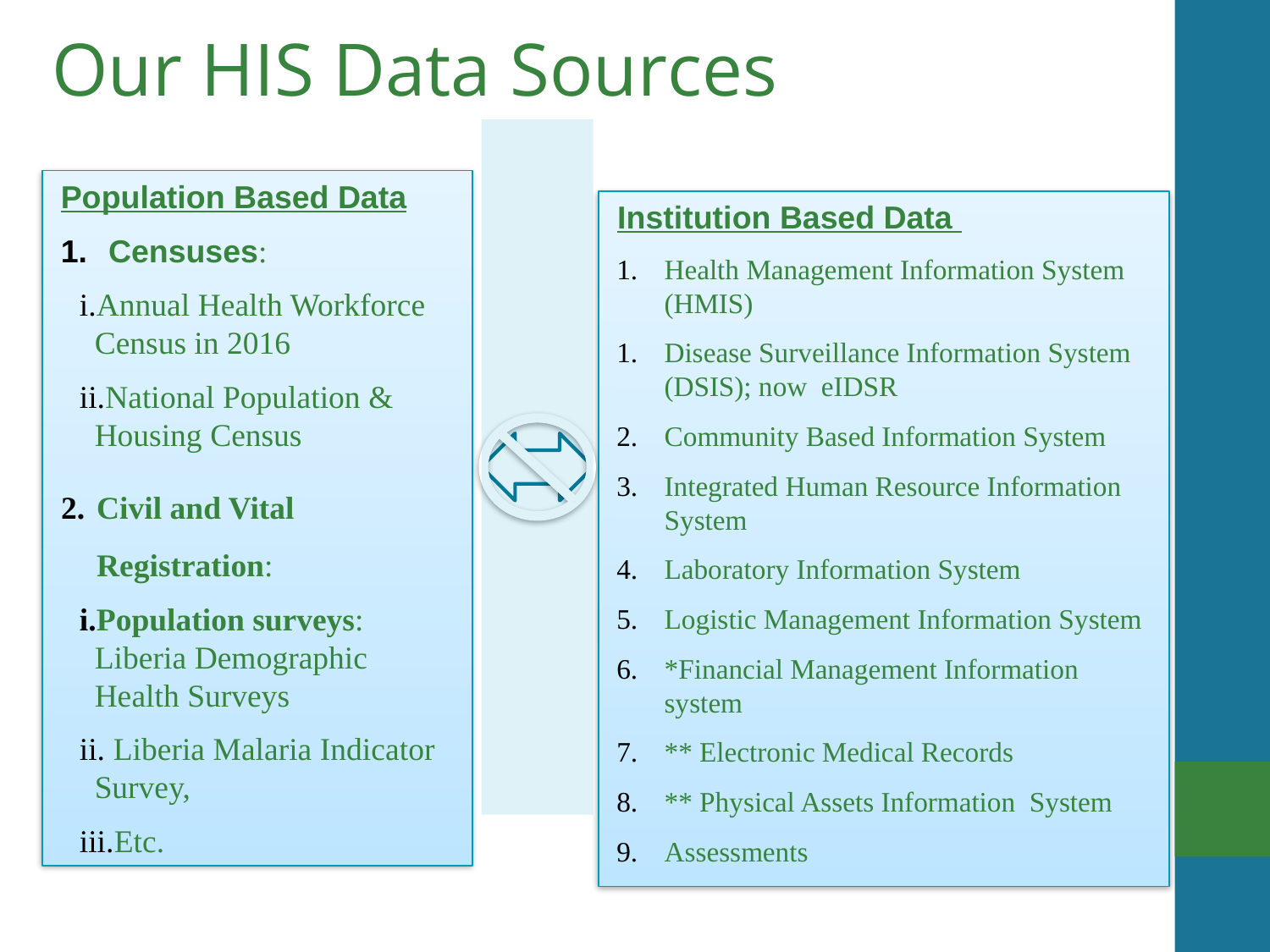

Our HIS Data Sources

Population Based Data
Censuses:
Annual Health Workforce Census in 2016
National Population & Housing Census
Civil and Vital Registration:
Population surveys: Liberia Demographic Health Surveys
 Liberia Malaria Indicator Survey,
Etc.
Institution Based Data
Health Management Information System (HMIS)
Disease Surveillance Information System (DSIS); now  eIDSR
Community Based Information System
Integrated Human Resource Information System
Laboratory Information System
Logistic Management Information System
*Financial Management Information system
** Electronic Medical Records
** Physical Assets Information  System
Assessments